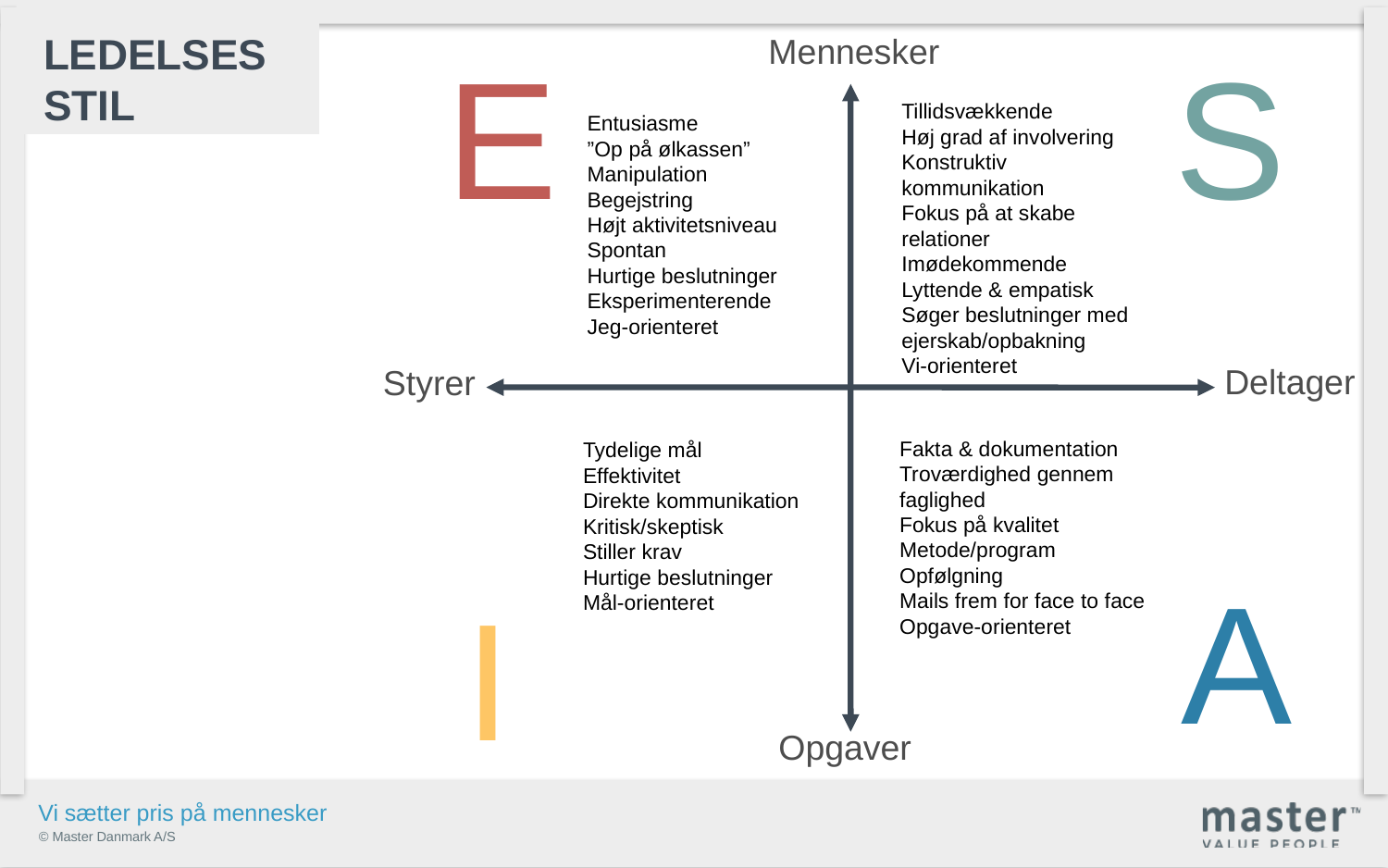

Ledelsesstil
Mennesker
E
S
Tillidsvækkende
Høj grad af involvering
Konstruktiv kommunikation
Fokus på at skabe relationer
Imødekommende
Lyttende & empatisk
Søger beslutninger med ejerskab/opbakning
Vi-orienteret
Entusiasme
”Op på ølkassen”
Manipulation
Begejstring
Højt aktivitetsniveau
Spontan
Hurtige beslutninger
Eksperimenterende
Jeg-orienteret

Deltager
Styrer
Fakta & dokumentation
Troværdighed gennem faglighed
Fokus på kvalitet
Metode/program
Opfølgning
Mails frem for face to face
Opgave-orienteret
Tydelige mål
Effektivitet
Direkte kommunikation
Kritisk/skeptisk
Stiller krav
Hurtige beslutninger
Mål-orienteret
A
I
Opgaver